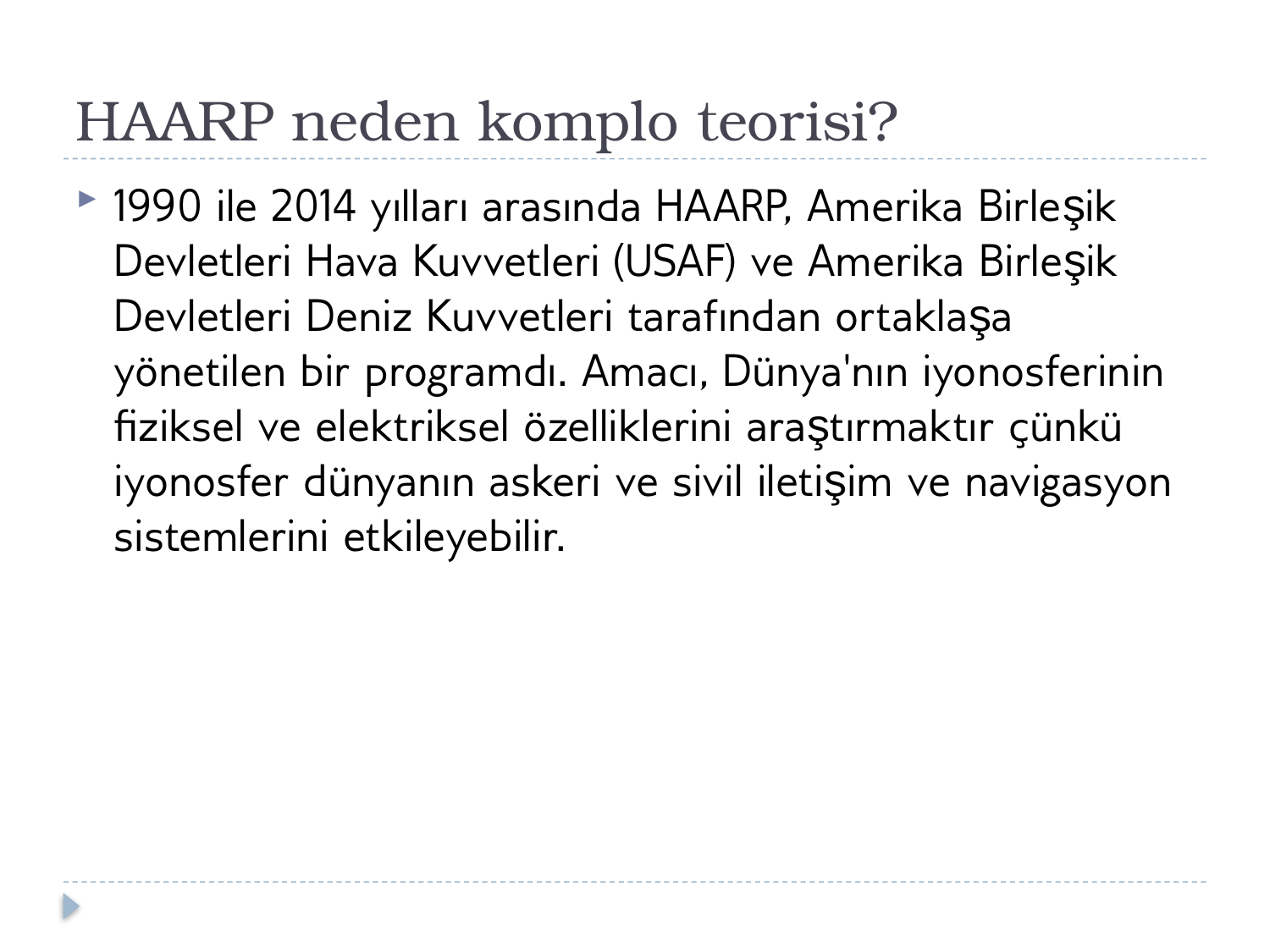

# HAARP neden komplo teorisi?
1990 ile 2014 yılları arasında HAARP, Amerika Birleşik Devletleri Hava Kuvvetleri (USAF) ve Amerika Birleşik Devletleri Deniz Kuvvetleri tarafından ortaklaşa yönetilen bir programdı. Amacı, Dünya'nın iyonosferinin fiziksel ve elektriksel özelliklerini araştırmaktır çünkü iyonosfer dünyanın askeri ve sivil iletişim ve navigasyon sistemlerini etkileyebilir.